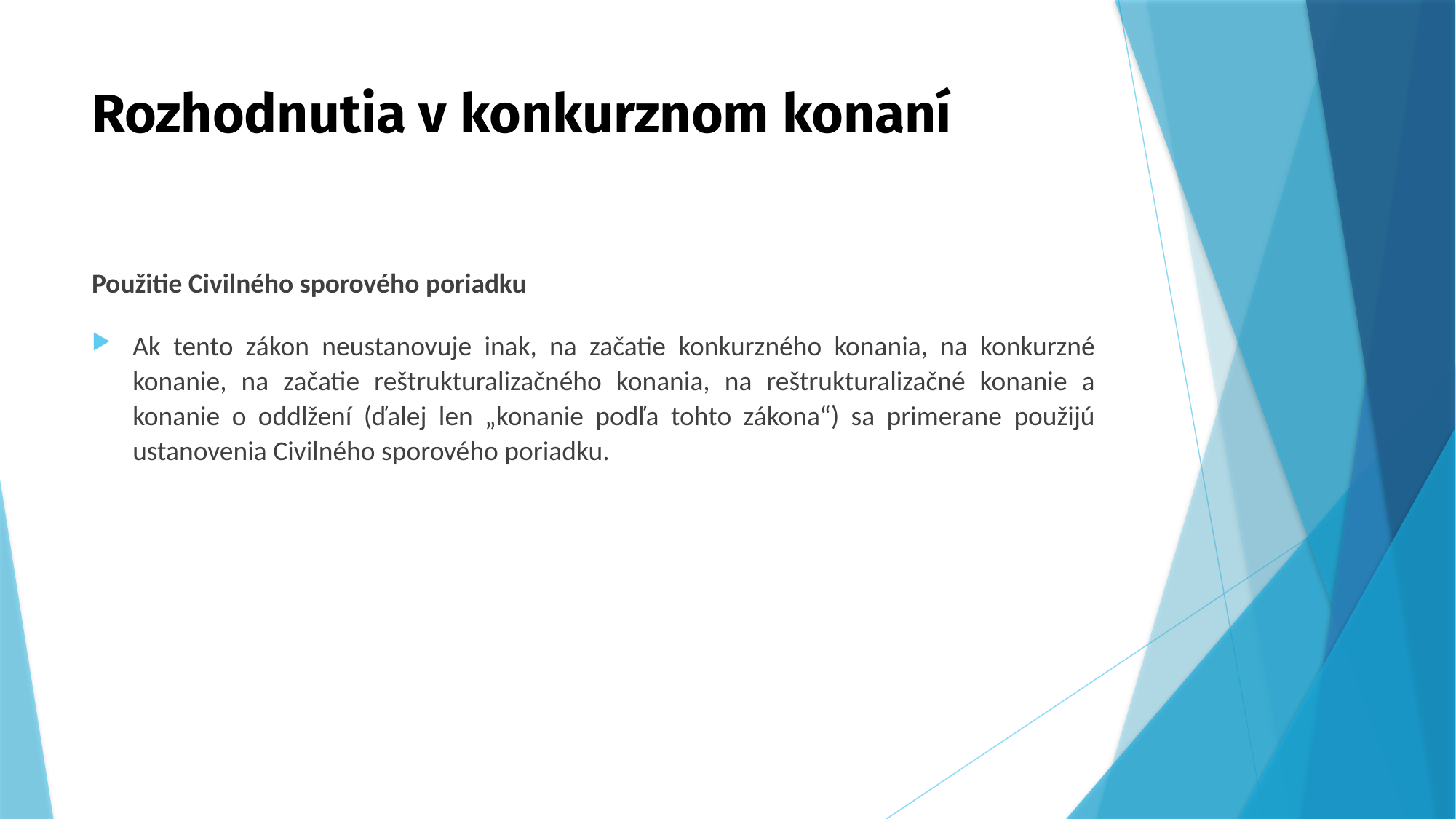

# Rozhodnutia v konkurznom konaní
Použitie Civilného sporového poriadku
Ak tento zákon neustanovuje inak, na začatie konkurzného konania, na konkurzné konanie, na začatie reštrukturalizačného konania, na reštrukturalizačné konanie a konanie o oddlžení (ďalej len „konanie podľa tohto zákona“) sa primerane použijú ustanovenia Civilného sporového poriadku.